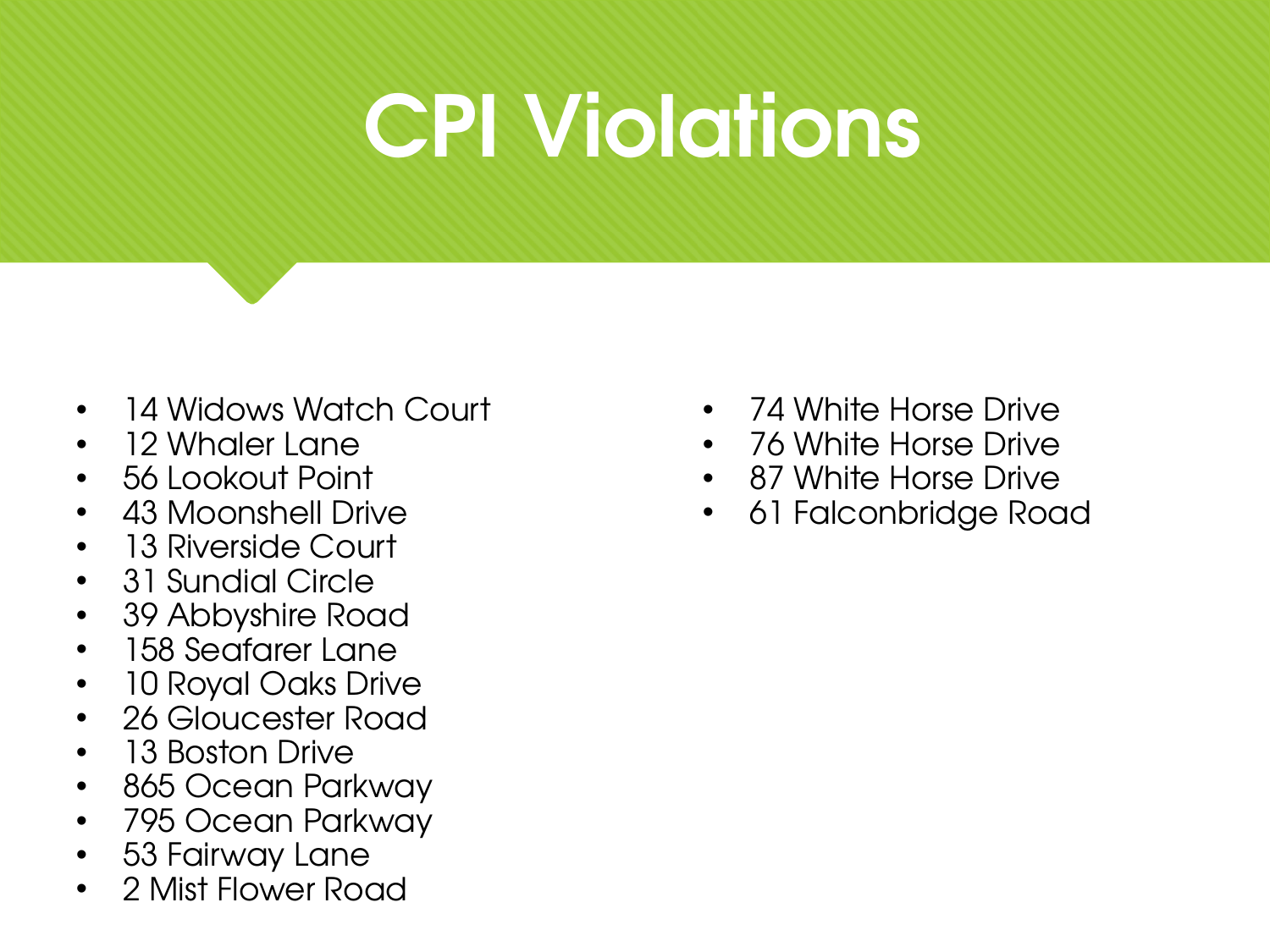

CPI Violations

14 Widows Watch Court
12 Whaler Lane
56 Lookout Point
43 Moonshell Drive
13 Riverside Court
31 Sundial Circle
39 Abbyshire Road
158 Seafarer Lane
10 Royal Oaks Drive
26 Gloucester Road
13 Boston Drive
865 Ocean Parkway
795 Ocean Parkway
53 Fairway Lane
2 Mist Flower Road

74 White Horse Drive
76 White Horse Drive
87 White Horse Drive
61 Falconbridge Road